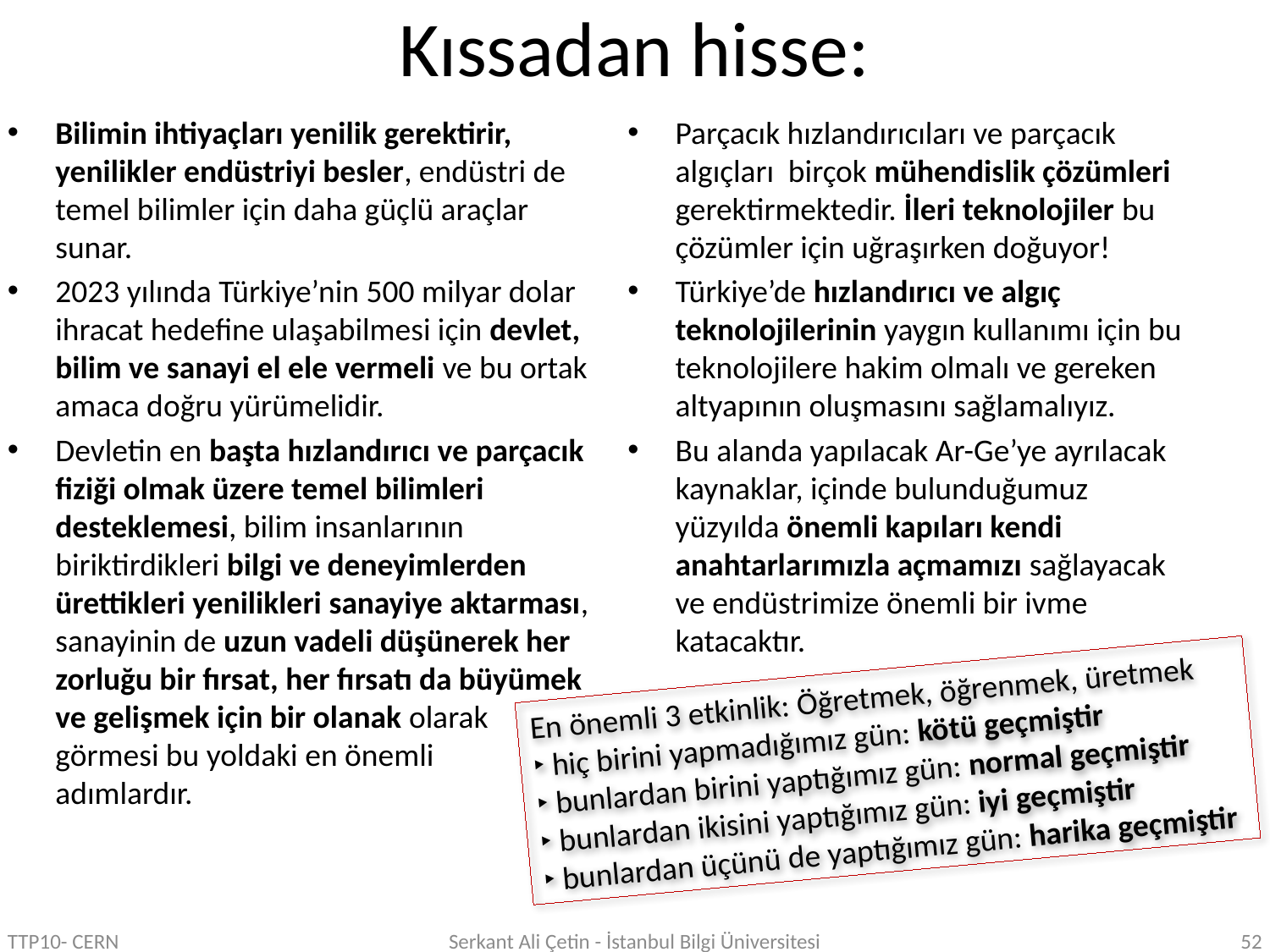

# Kıssadan hisse:
Bilimin ihtiyaçları yenilik gerektirir, yenilikler endüstriyi besler, endüstri de temel bilimler için daha güçlü araçlar sunar.
2023 yılında Türkiye’nin 500 milyar dolar ihracat hedefine ulaşabilmesi için devlet, bilim ve sanayi el ele vermeli ve bu ortak amaca doğru yürümelidir.
Devletin en başta hızlandırıcı ve parçacık fiziği olmak üzere temel bilimleri desteklemesi, bilim insanlarının biriktirdikleri bilgi ve deneyimlerden ürettikleri yenilikleri sanayiye aktarması, sanayinin de uzun vadeli düşünerek her zorluğu bir fırsat, her fırsatı da büyümek ve gelişmek için bir olanak olarak görmesi bu yoldaki en önemli             adımlardır.
Parçacık hızlandırıcıları ve parçacık algıçları  birçok mühendislik çözümleri gerektirmektedir. İleri teknolojiler bu çözümler için uğraşırken doğuyor!
Türkiye’de hızlandırıcı ve algıç teknolojilerinin yaygın kullanımı için bu teknolojilere hakim olmalı ve gereken altyapının oluşmasını sağlamalıyız.
Bu alanda yapılacak Ar-Ge’ye ayrılacak kaynaklar, içinde bulunduğumuz yüzyılda önemli kapıları kendi  anahtarlarımızla açmamızı sağlayacak ve endüstrimize önemli bir ivme katacaktır.
En önemli 3 etkinlik: Öğretmek, öğrenmek, üretmek
‣ hiç birini yapmadığımız gün: kötü geçmiştir
‣ bunlardan birini yaptığımız gün: normal geçmiştir
‣ bunlardan ikisini yaptığımız gün: iyi geçmiştir
‣ bunlardan üçünü de yaptığımız gün: harika geçmiştir
TTP10- CERN
Serkant Ali Çetin - İstanbul Bilgi Üniversitesi
52